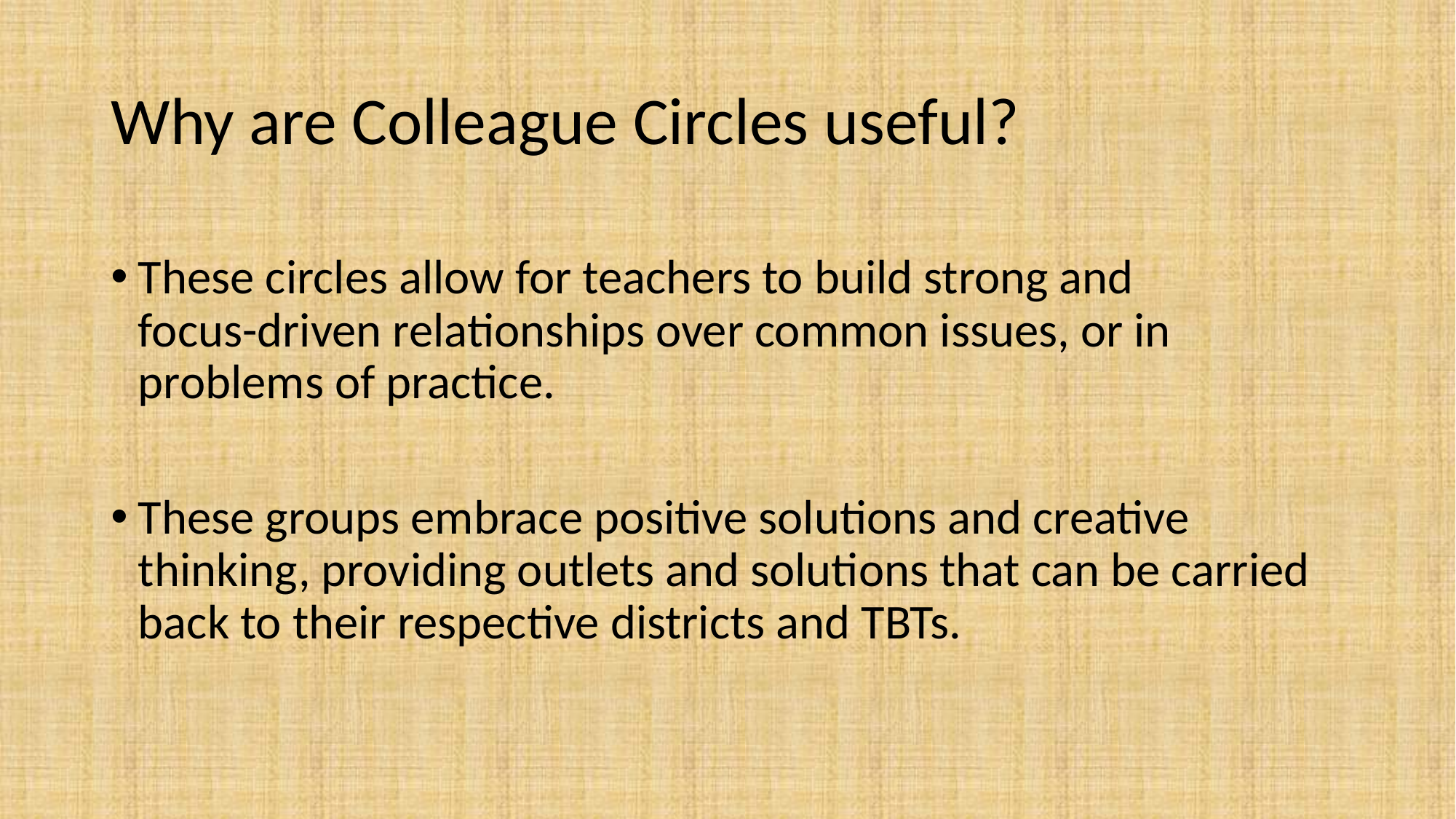

# Why are Colleague Circles useful?
These circles allow for teachers to build strong and          focus-driven relationships over common issues, or in problems of practice.

These groups embrace positive solutions and creative thinking, providing outlets and solutions that can be carried back to their respective districts and TBTs.